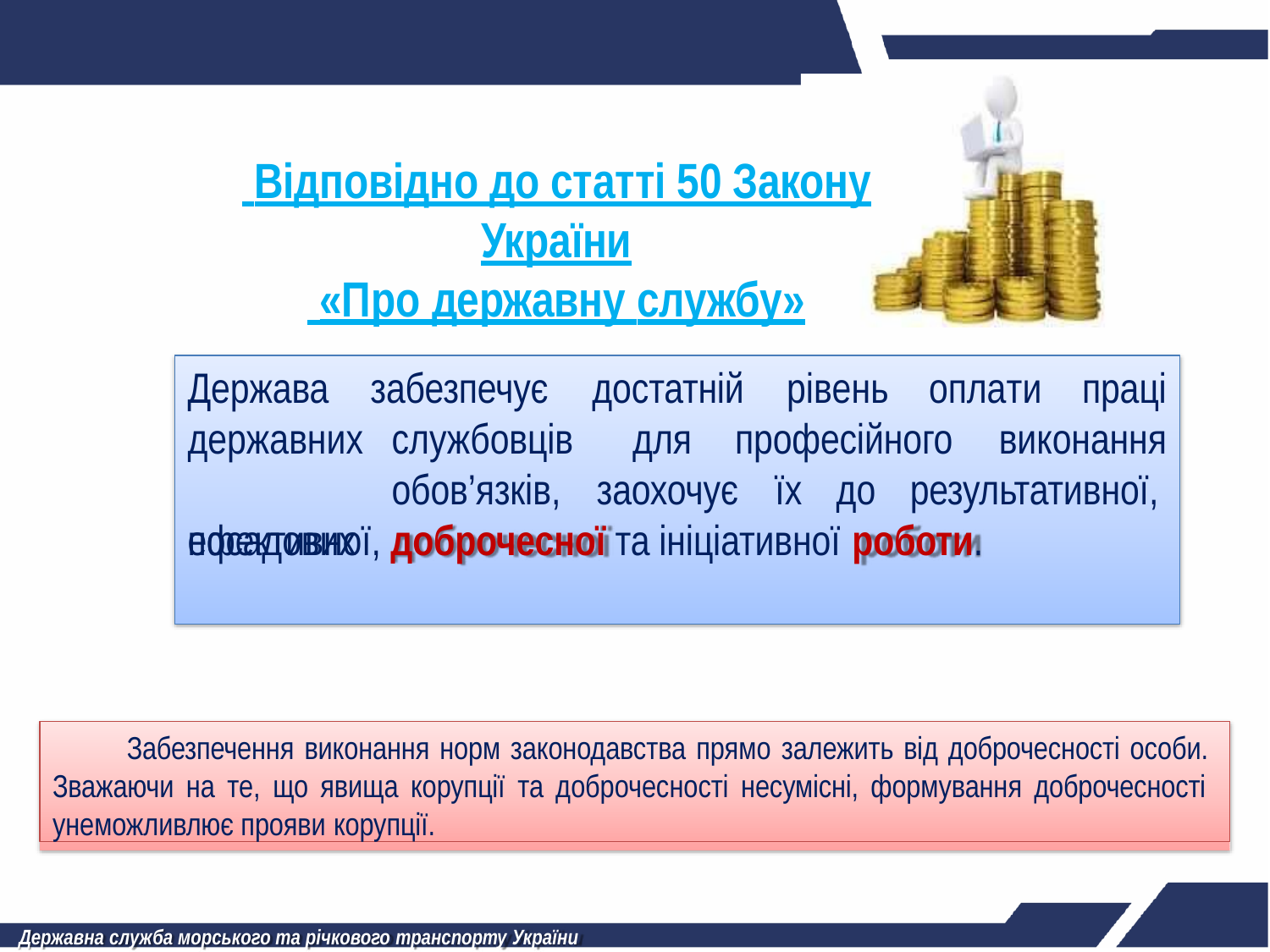

# Відповідно до статті 50 Закону України
 «Про державну службу»

Держава  державних  посадових
забезпечує  службовців  обов’язків,
достатній
рівень	оплати	праці
для	професійного	виконання
заохочує	їх	до	результативної,

ефективної, доброчесної та ініціативної роботи.

Забезпечення виконання норм законодавства прямо залежить від доброчесності особи.  Зважаючи на те, що явища корупції та доброчесності несумісні, формування доброчесності  унеможливлює прояви корупції.

Державна служба морського та річкового транспорту України